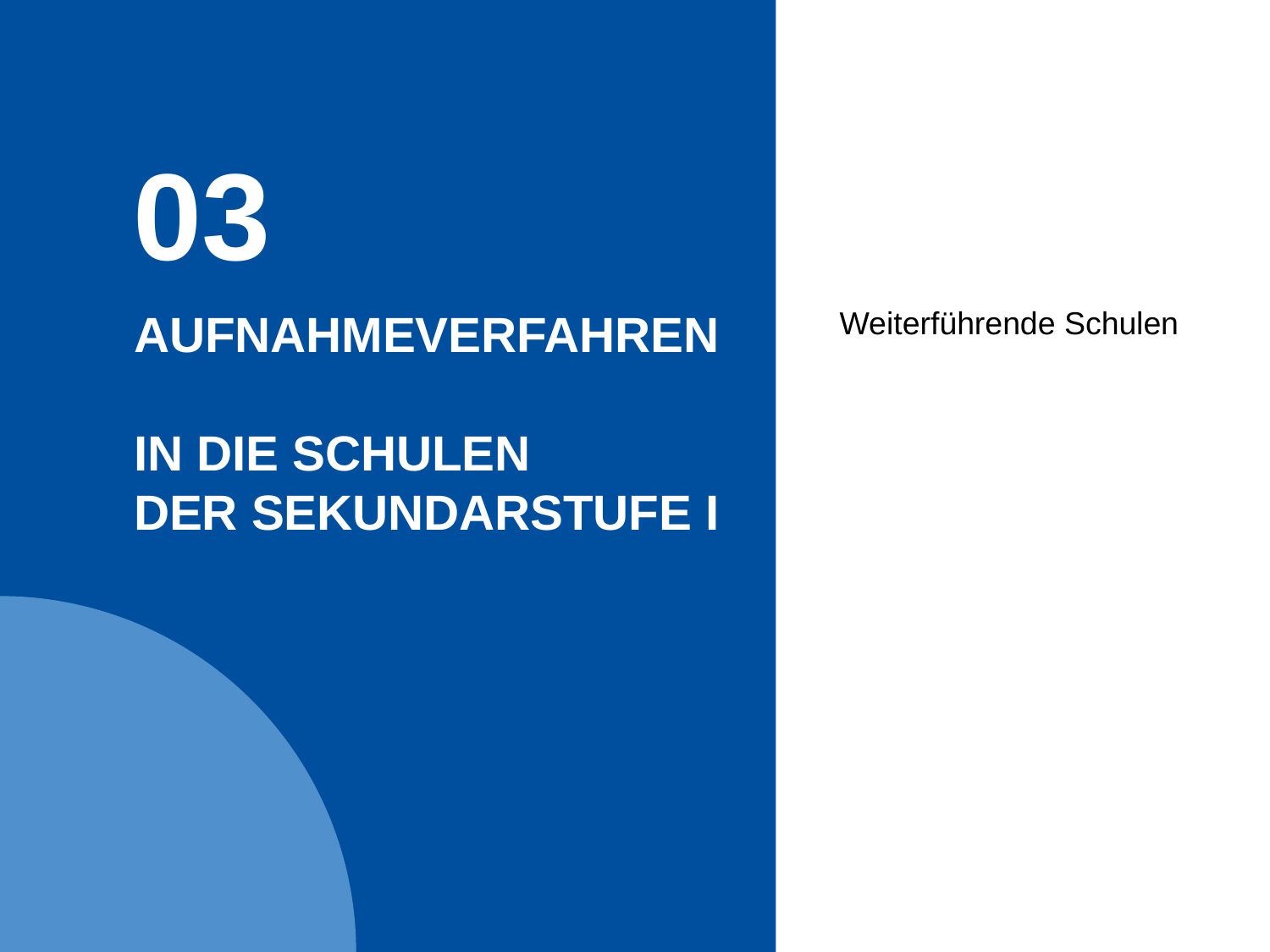

03
# Aufnahmeverfahren in die Schulen der Sekundarstufe I
Weiterführende Schulen